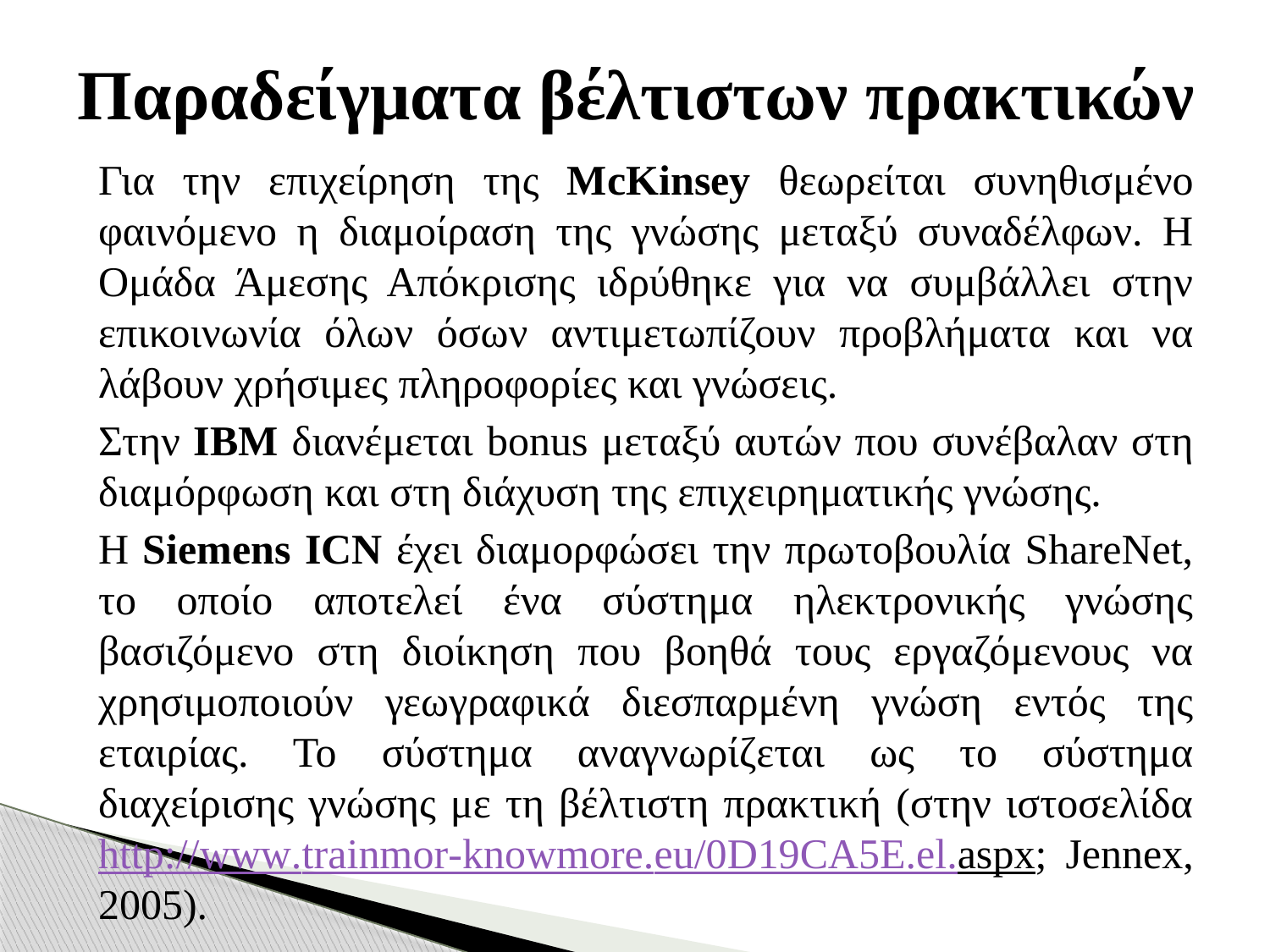

# Παραδείγματα βέλτιστων πρακτικών
	Για την επιχείρηση της McKinsey θεωρείται συνηθισμένο φαινόμενο η διαμοίραση της γνώσης μεταξύ συναδέλφων. Η Ομάδα Άμεσης Απόκρισης ιδρύθηκε για να συμβάλλει στην επικοινωνία όλων όσων αντιμετωπίζουν προβλήματα και να λάβουν χρήσιμες πληροφορίες και γνώσεις.
	Στην ΙΒΜ διανέμεται bonus μεταξύ αυτών που συνέβαλαν στη διαμόρφωση και στη διάχυση της επιχειρηματικής γνώσης.
	Η Siemens ICN έχει διαμορφώσει την πρωτοβουλία ShareNet, το οποίο αποτελεί ένα σύστημα ηλεκτρονικής γνώσης βασιζόμενο στη διοίκηση που βοηθά τους εργαζόμενους να χρησιμοποιούν γεωγραφικά διεσπαρμένη γνώση εντός της εταιρίας. Το σύστημα αναγνωρίζεται ως το σύστημα διαχείρισης γνώσης με τη βέλτιστη πρακτική (στην ιστοσελίδα http://www.trainmor-knowmore.eu/0D19CA5E.el.aspx; Jennex, 2005).